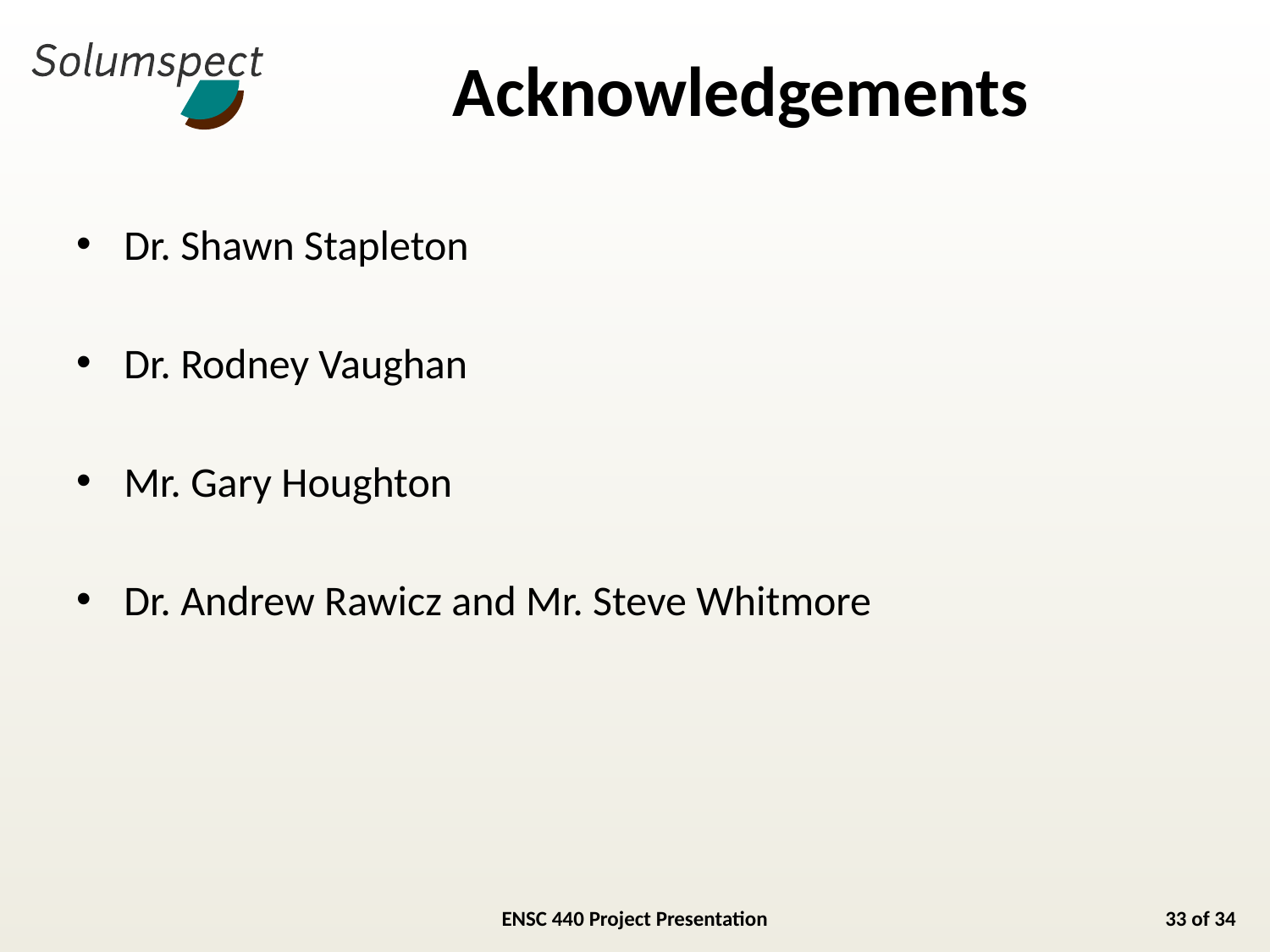

# Acknowledgements
Dr. Shawn Stapleton

Dr. Rodney Vaughan

Mr. Gary Houghton

Dr. Andrew Rawicz and Mr. Steve Whitmore